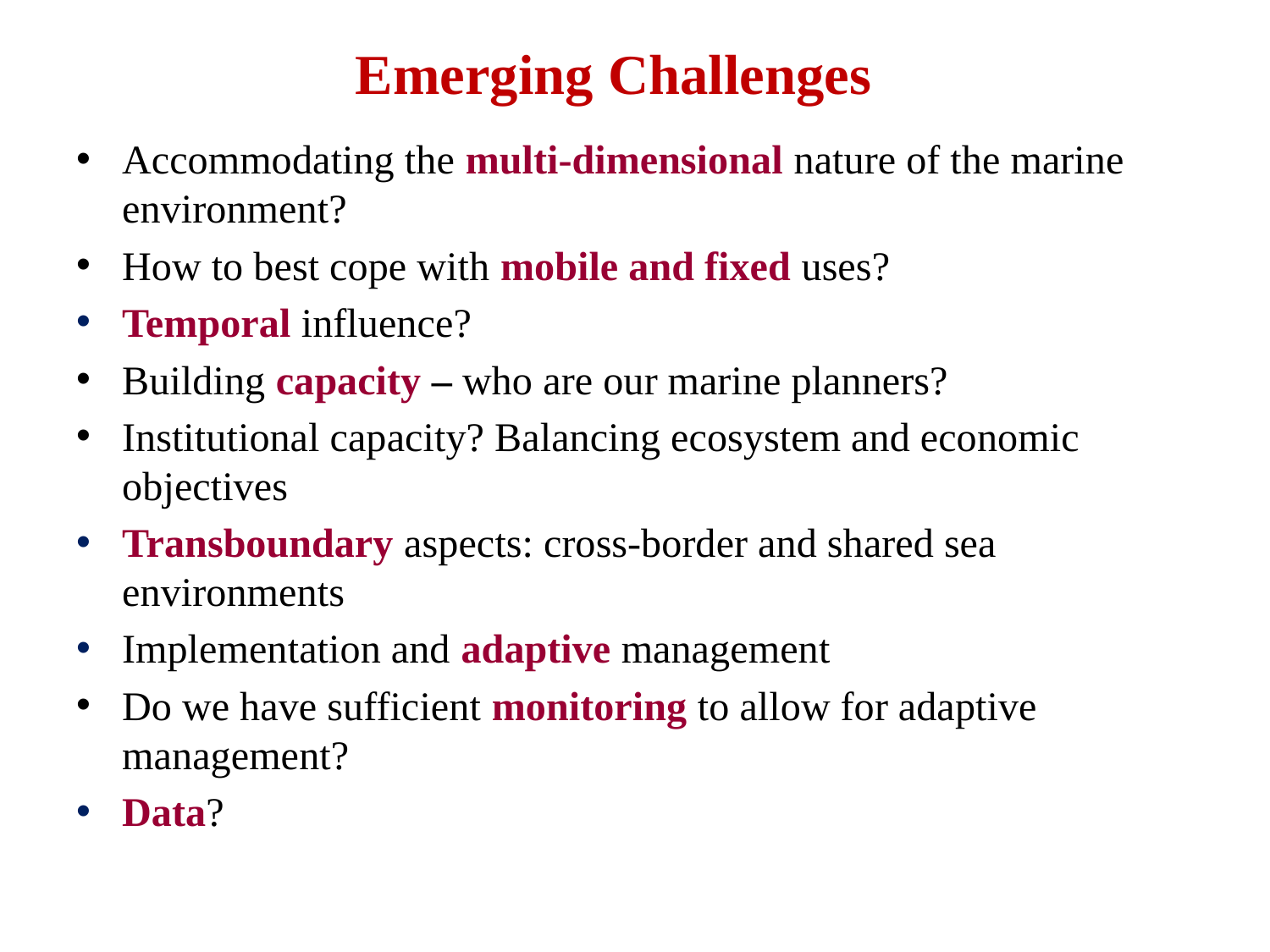

Emerging Challenges
Accommodating the multi-dimensional nature of the marine environment?
How to best cope with mobile and fixed uses?
Temporal influence?
Building capacity – who are our marine planners?
Institutional capacity? Balancing ecosystem and economic objectives
Transboundary aspects: cross-border and shared sea environments
Implementation and adaptive management
Do we have sufficient monitoring to allow for adaptive management?
Data?